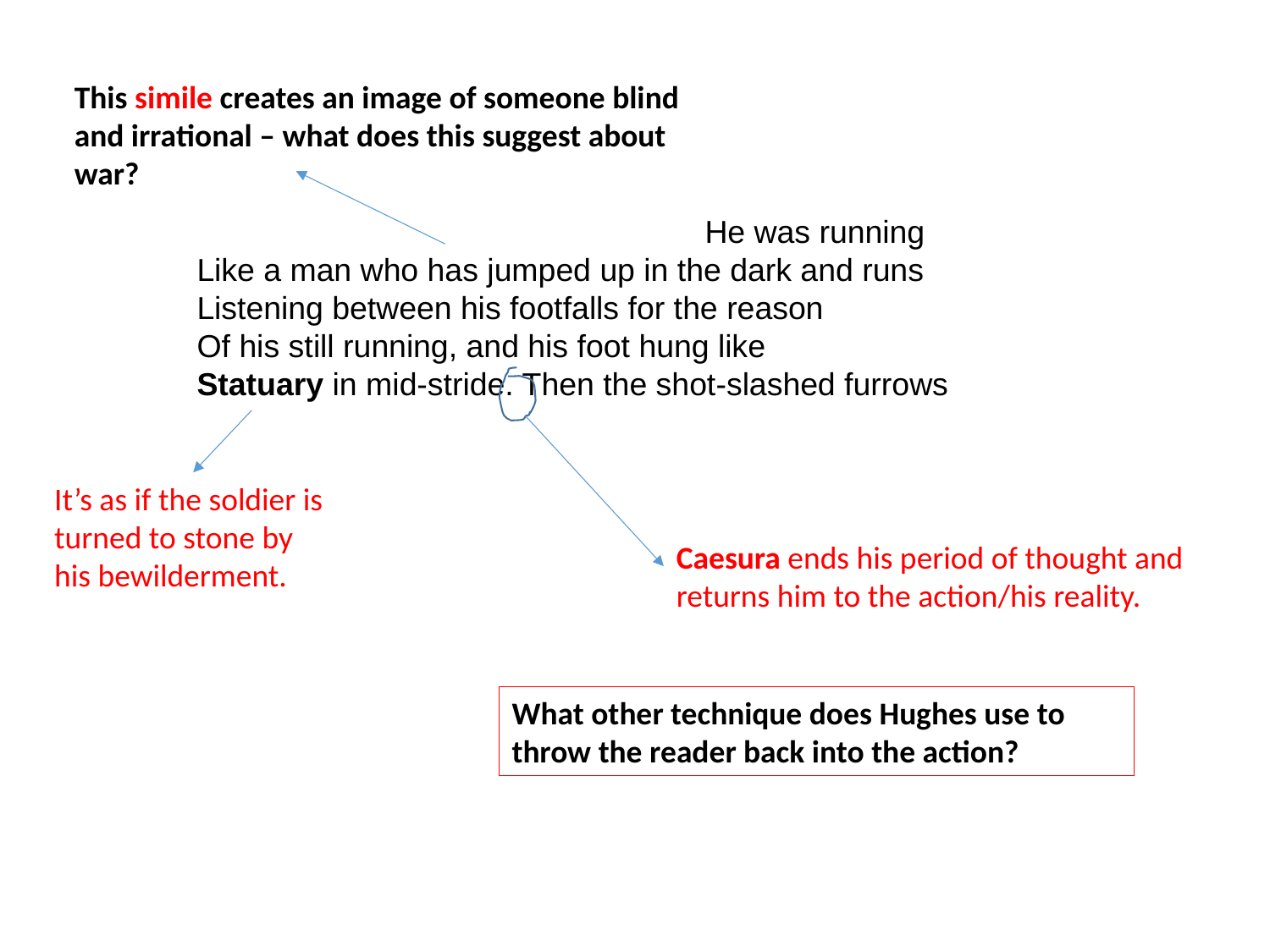

This simile creates an image of someone blind and irrational – what does this suggest about war?
				He was running
Like a man who has jumped up in the dark and runs
Listening between his footfalls for the reason
Of his still running, and his foot hung like
Statuary in mid-stride. Then the shot-slashed furrows

It’s as if the soldier is turned to stone by his bewilderment.
Caesura ends his period of thought and returns him to the action/his reality.
What other technique does Hughes use to throw the reader back into the action?